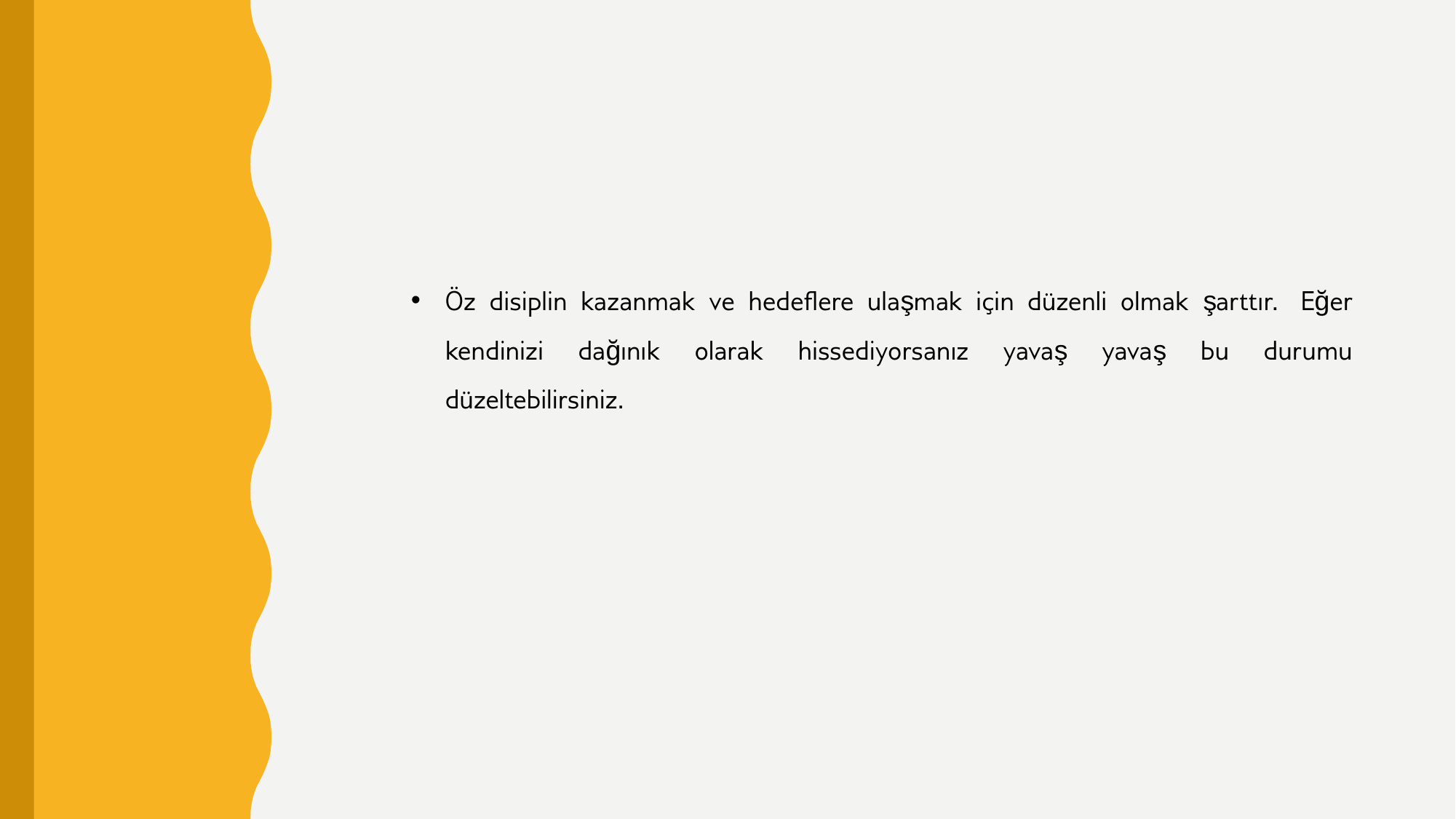

Öz disiplin kazanmak ve hedeflere ulaşmak için düzenli olmak şarttır.  Eğer kendinizi dağınık olarak hissediyorsanız yavaş yavaş bu durumu düzeltebilirsiniz.